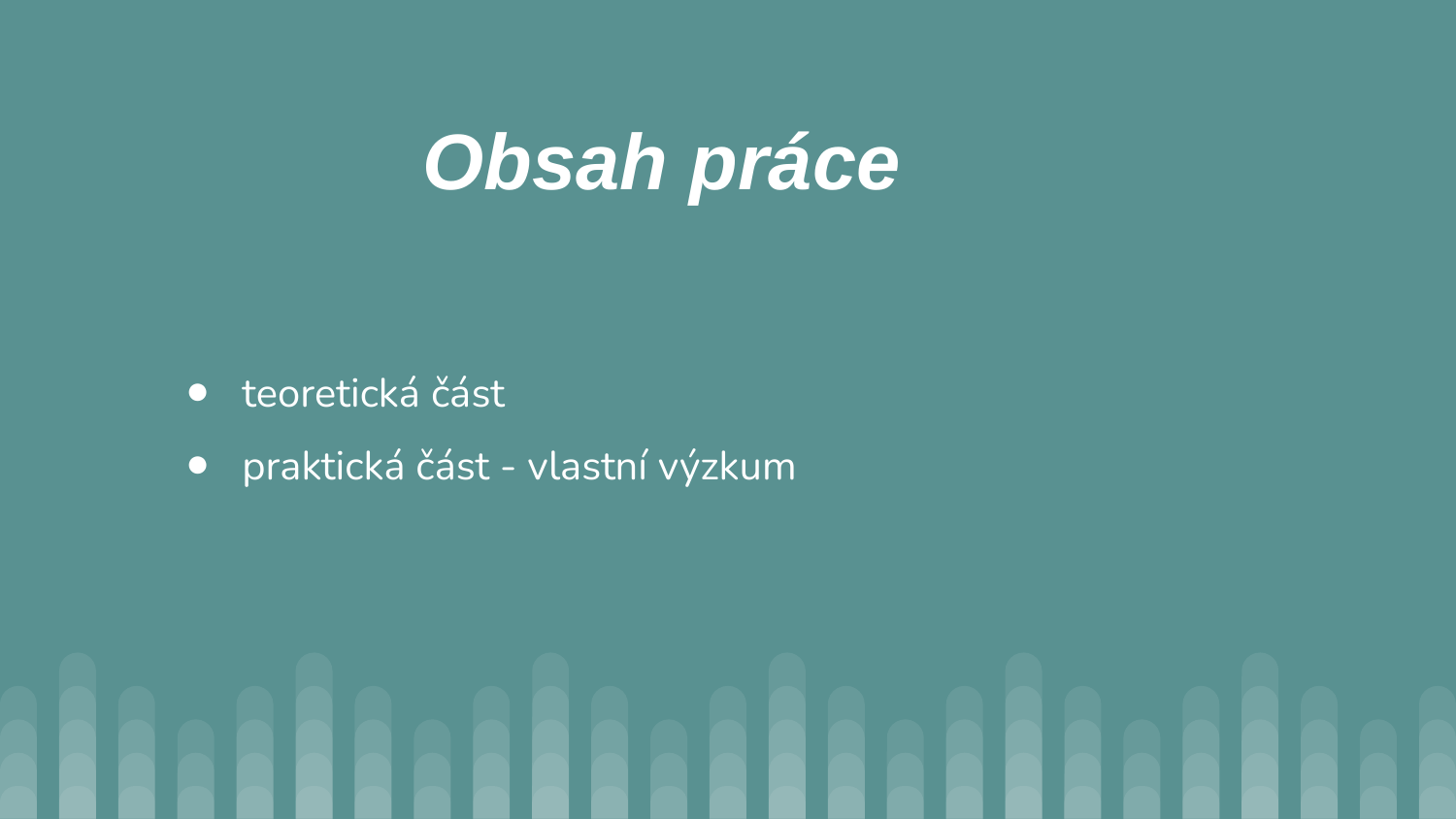

Obsah práce
teoretická část
praktická část - vlastní výzkum